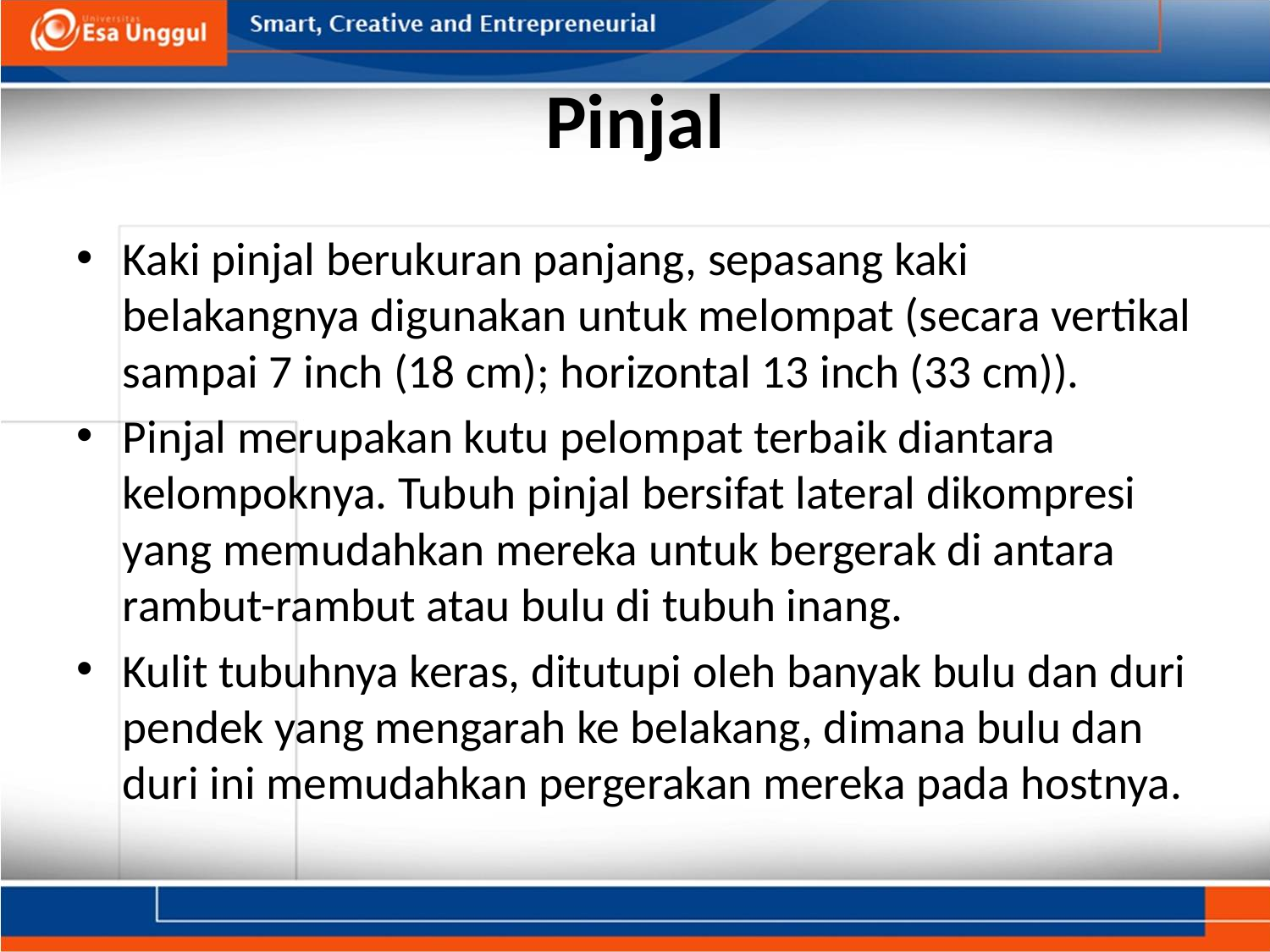

# Pinjal
Kaki pinjal berukuran panjang, sepasang kaki belakangnya digunakan untuk melompat (secara vertikal sampai 7 inch (18 cm); horizontal 13 inch (33 cm)).
Pinjal merupakan kutu pelompat terbaik diantara kelompoknya. Tubuh pinjal bersifat lateral dikompresi yang memudahkan mereka untuk bergerak di antara rambut-rambut atau bulu di tubuh inang.
Kulit tubuhnya keras, ditutupi oleh banyak bulu dan duri pendek yang mengarah ke belakang, dimana bulu dan duri ini memudahkan pergerakan mereka pada hostnya.